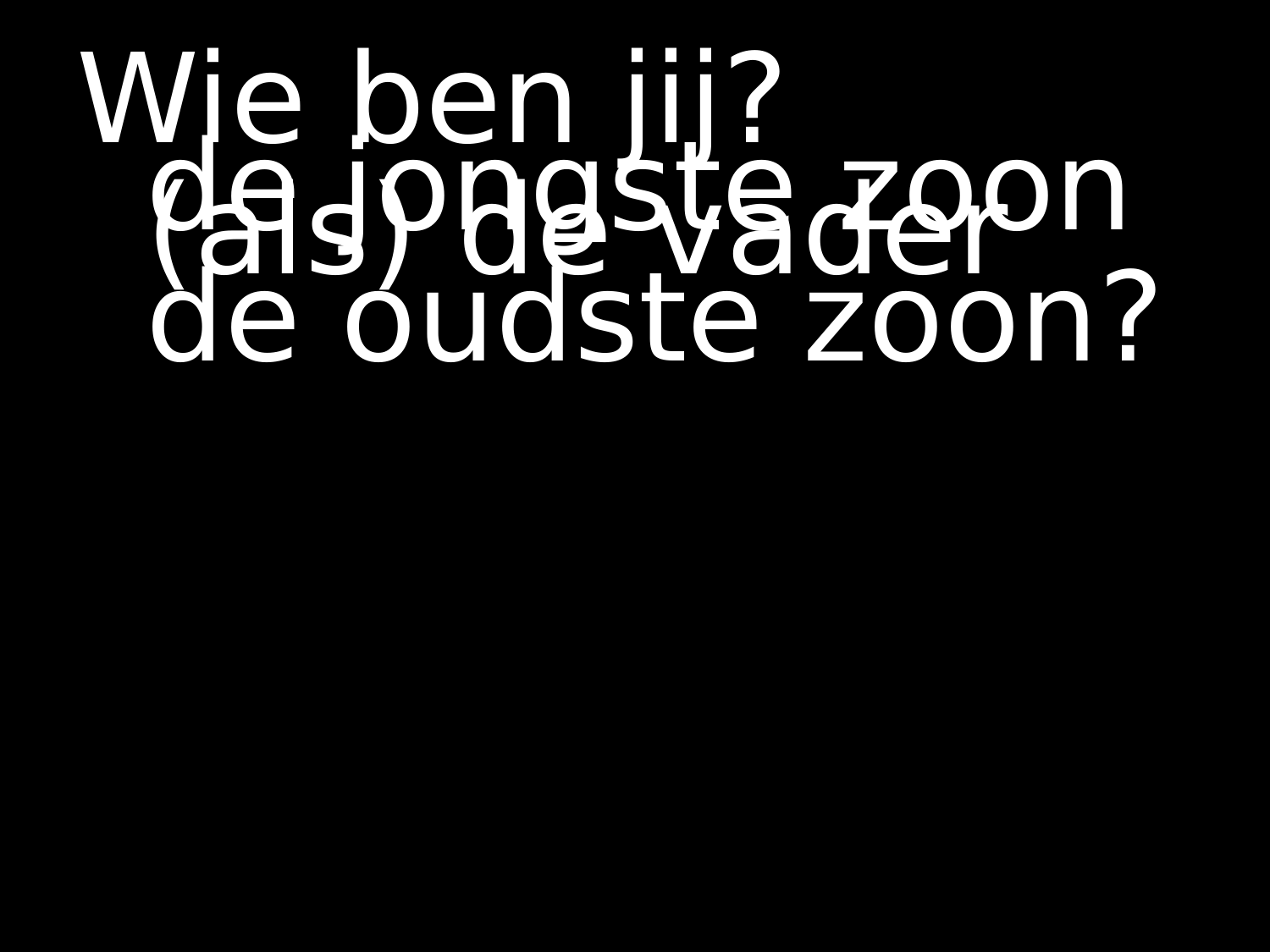

#

Wie ben jij?

 	de jongste zoon
	(als) de vader

	de oudste zoon?